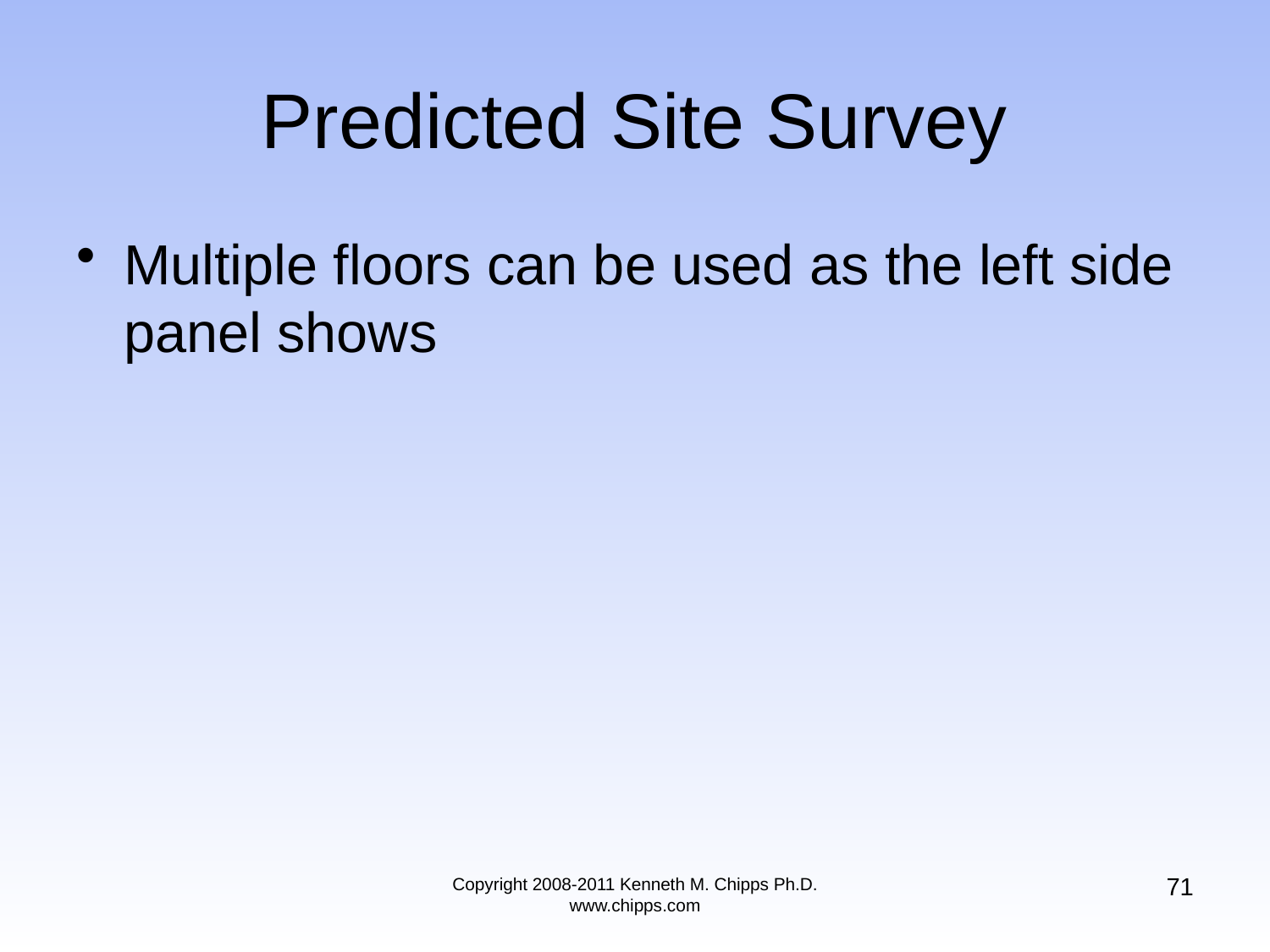

# Predicted Site Survey
Multiple floors can be used as the left side panel shows
71
Copyright 2008-2011 Kenneth M. Chipps Ph.D. www.chipps.com